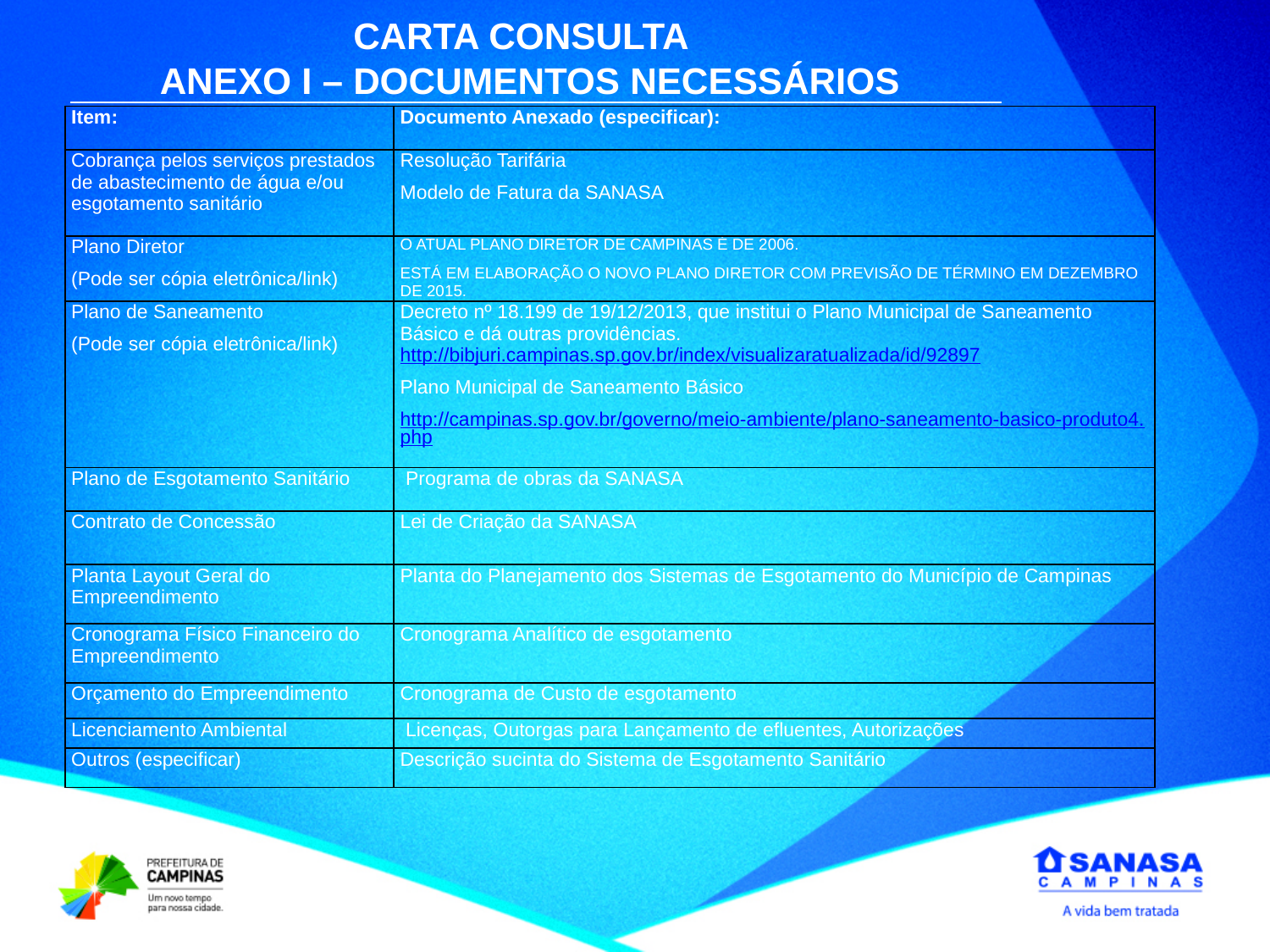

# CARTA CONSULTA ANEXO I – DOCUMENTOS NECESSÁRIOS
| Item: | Documento Anexado (especificar): |
| --- | --- |
| Cobrança pelos serviços prestados de abastecimento de água e/ou esgotamento sanitário | Resolução Tarifária Modelo de Fatura da SANASA |
| Plano Diretor (Pode ser cópia eletrônica/link) | O ATUAL PLANO DIRETOR DE CAMPINAS É DE 2006. ESTÁ EM ELABORAÇÃO O NOVO PLANO DIRETOR COM PREVISÃO DE TÉRMINO EM DEZEMBRO DE 2015. |
| Plano de Saneamento (Pode ser cópia eletrônica/link) | Decreto nº 18.199 de 19/12/2013, que institui o Plano Municipal de Saneamento Básico e dá outras providências. http://bibjuri.campinas.sp.gov.br/index/visualizaratualizada/id/92897 Plano Municipal de Saneamento Básico http://campinas.sp.gov.br/governo/meio-ambiente/plano-saneamento-basico-produto4.php |
| Plano de Esgotamento Sanitário | Programa de obras da SANASA |
| Contrato de Concessão | Lei de Criação da SANASA |
| Planta Layout Geral do Empreendimento | Planta do Planejamento dos Sistemas de Esgotamento do Município de Campinas |
| Cronograma Físico Financeiro do Empreendimento | Cronograma Analítico de esgotamento |
| Orçamento do Empreendimento | Cronograma de Custo de esgotamento |
| Licenciamento Ambiental | Licenças, Outorgas para Lançamento de efluentes, Autorizações |
| Outros (especificar) | Descrição sucinta do Sistema de Esgotamento Sanitário |